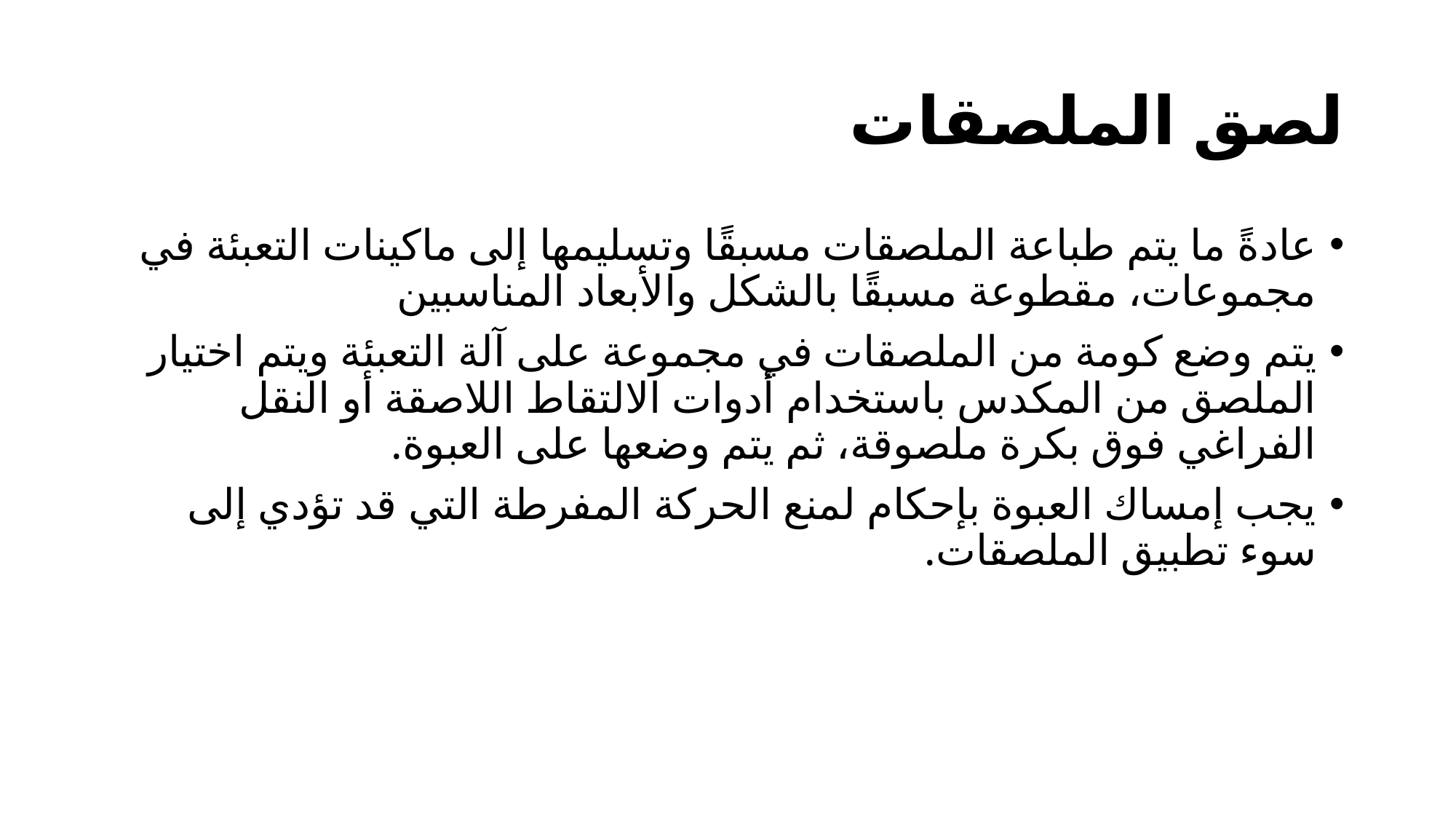

# لصق الملصقات
عادةً ما يتم طباعة الملصقات مسبقًا وتسليمها إلى ماكينات التعبئة في مجموعات، مقطوعة مسبقًا بالشكل والأبعاد المناسبين
يتم وضع كومة من الملصقات في مجموعة على آلة التعبئة ويتم اختيار الملصق من المكدس باستخدام أدوات الالتقاط اللاصقة أو النقل الفراغي فوق بكرة ملصوقة، ثم يتم وضعها على العبوة.
يجب إمساك العبوة بإحكام لمنع الحركة المفرطة التي قد تؤدي إلى سوء تطبيق الملصقات.